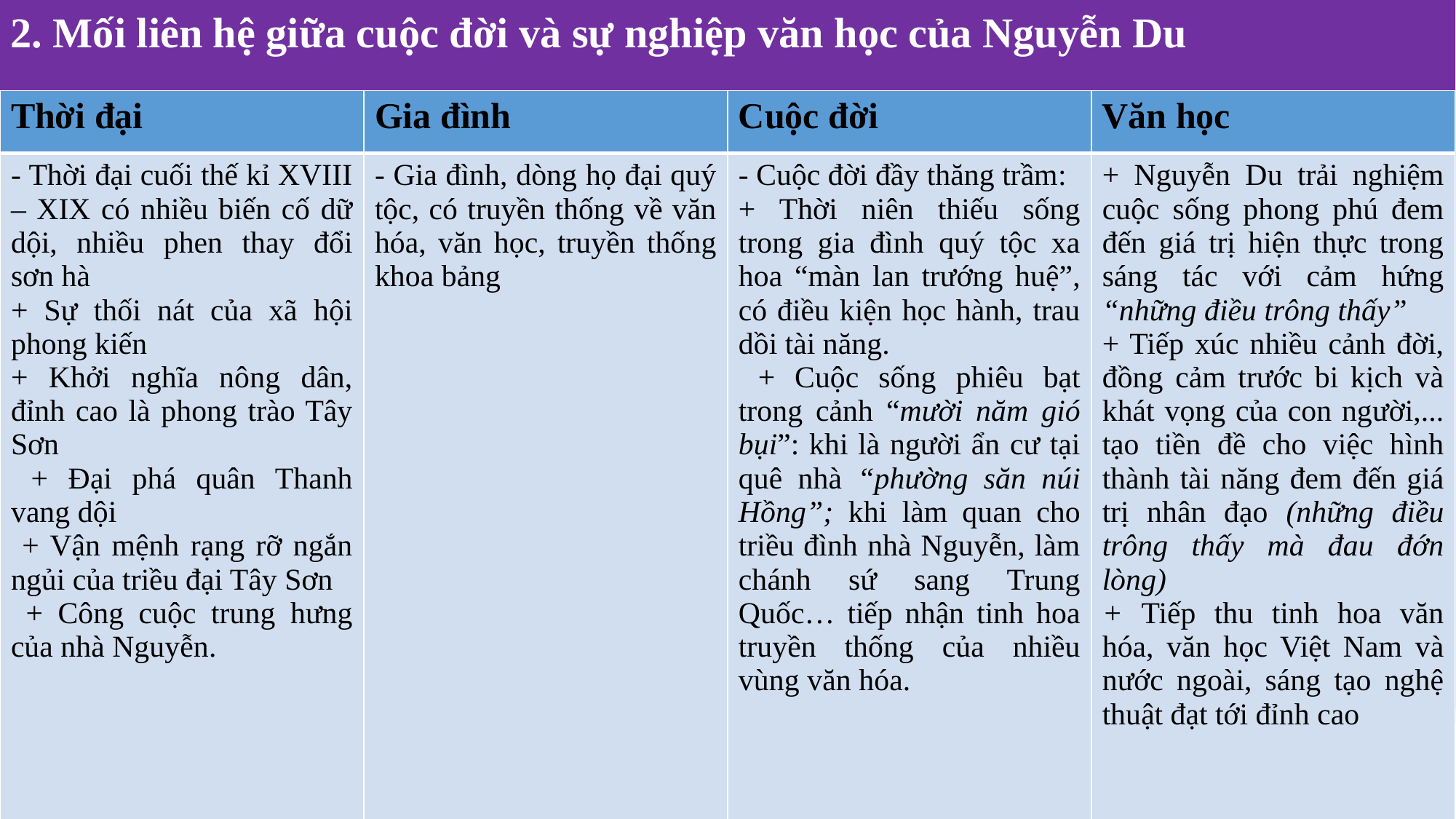

2. Mối liên hệ giữa cuộc đời và sự nghiệp văn học của Nguyễn Du
| Thời đại | Gia đình | Cuộc đời | Văn học |
| --- | --- | --- | --- |
| - Thời đại cuối thế kỉ XVIII – XIX có nhiều biến cố dữ dội, nhiều phen thay đổi sơn hà + Sự thối nát của xã hội phong kiến + Khởi nghĩa nông dân, đỉnh cao là phong trào Tây Sơn + Đại phá quân Thanh vang dội + Vận mệnh rạng rỡ ngắn ngủi của triều đại Tây Sơn + Công cuộc trung hưng của nhà Nguyễn. | - Gia đình, dòng họ đại quý tộc, có truyền thống về văn hóa, văn học, truyền thống khoa bảng | - Cuộc đời đầy thăng trầm: + Thời niên thiếu sống trong gia đình quý tộc xa hoa “màn lan trướng huệ”, có điều kiện học hành, trau dồi tài năng. + Cuộc sống phiêu bạt trong cảnh “mười năm gió bụi”: khi là người ẩn cư tại quê nhà “phường săn núi Hồng”; khi làm quan cho triều đình nhà Nguyễn, làm chánh sứ sang Trung Quốc… tiếp nhận tinh hoa truyền thống của nhiều vùng văn hóa. | + Nguyễn Du trải nghiệm cuộc sống phong phú đem đến giá trị hiện thực trong sáng tác với cảm hứng “những điều trông thấy” + Tiếp xúc nhiều cảnh đời, đồng cảm trước bi kịch và khát vọng của con người,... tạo tiền đề cho việc hình thành tài năng đem đến giá trị nhân đạo (những điều trông thấy mà đau đớn lòng) + Tiếp thu tinh hoa văn hóa, văn học Việt Nam và nước ngoài, sáng tạo nghệ thuật đạt tới đỉnh cao |